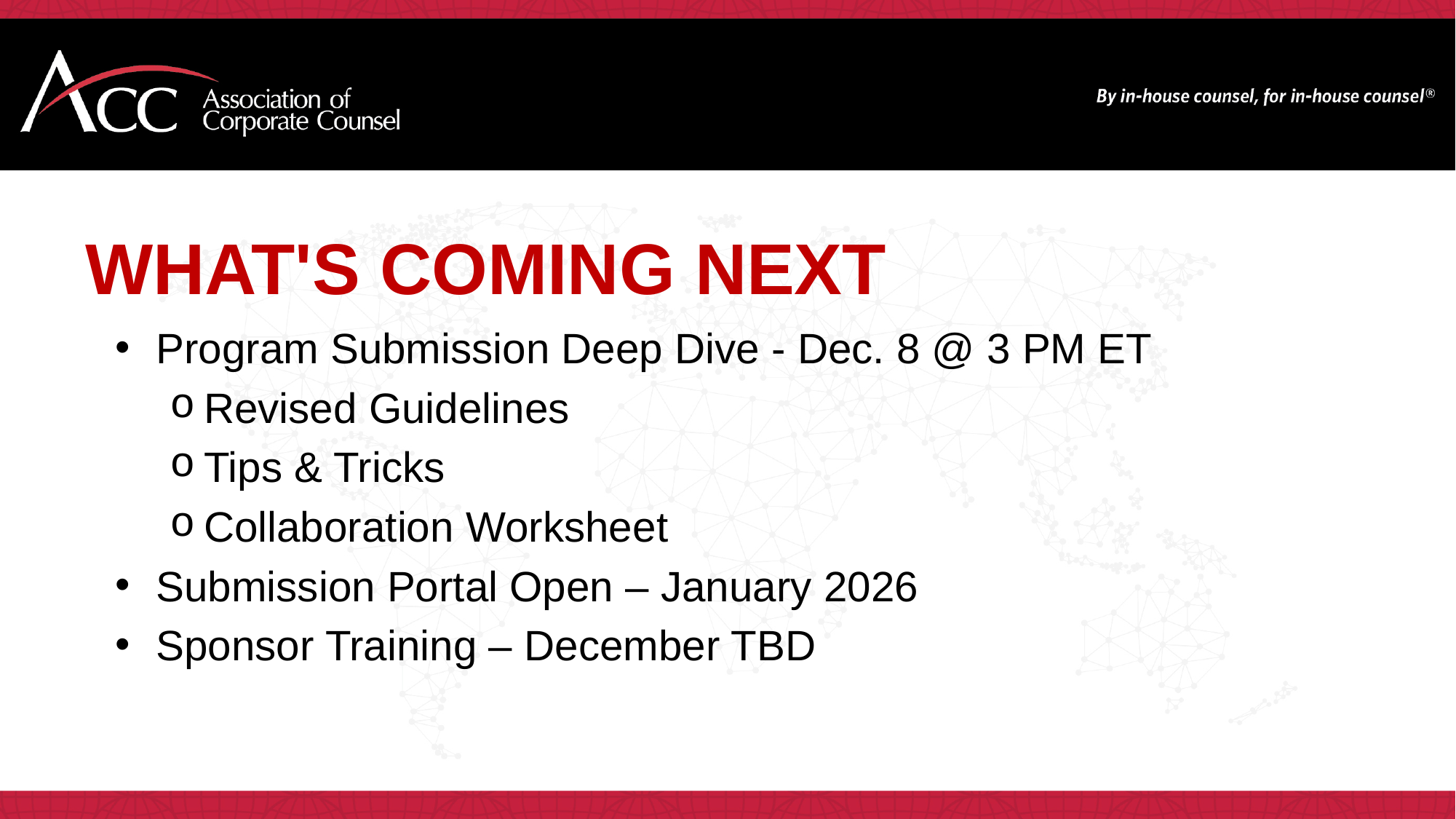

What's Coming Next
Program Submission Deep Dive - Dec. 8 @ 3 PM ET
Revised Guidelines
Tips & Tricks
Collaboration Worksheet
Submission Portal Open – January 2026
Sponsor Training – December TBD